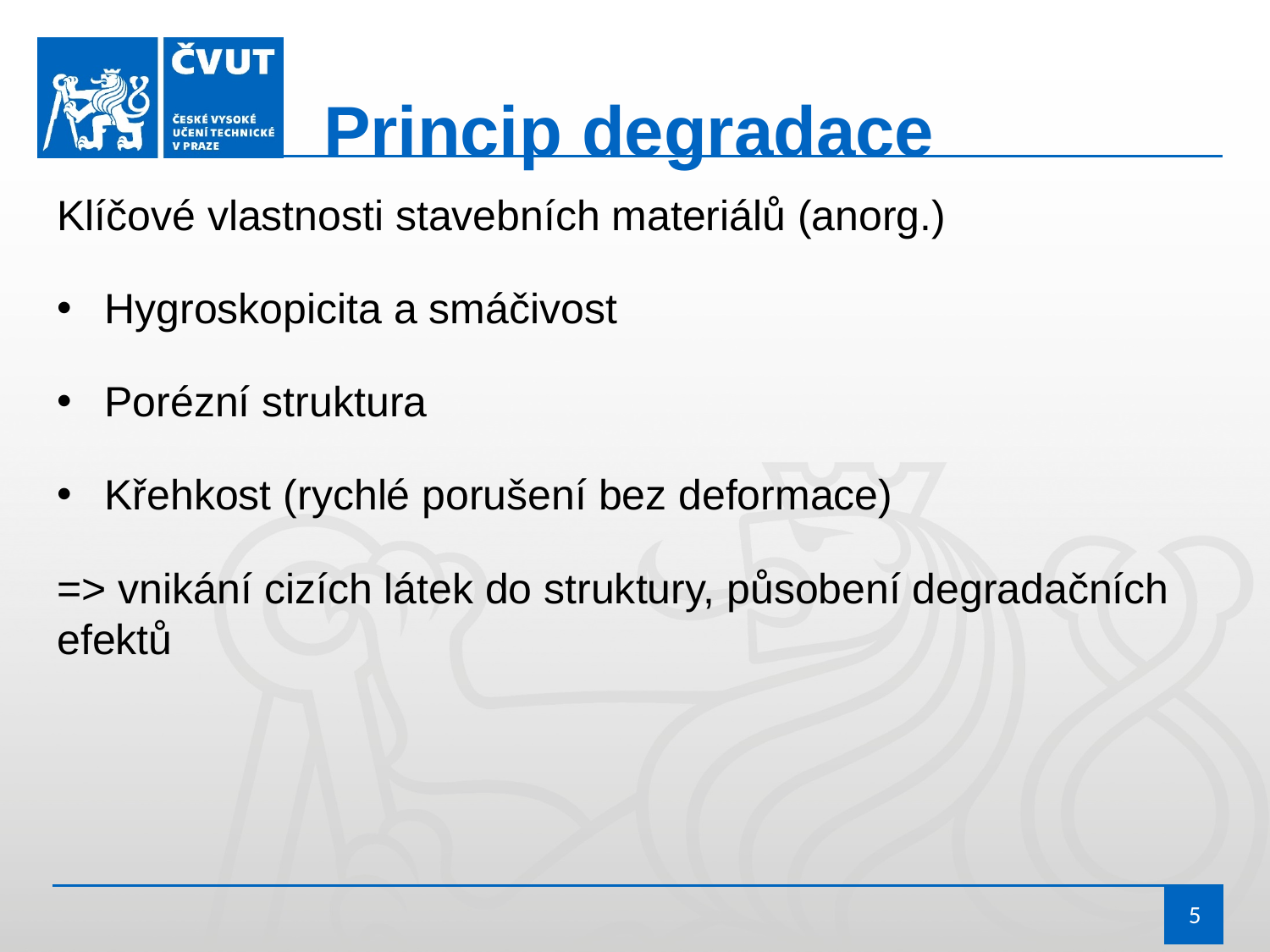

Princip degradace
Klíčové vlastnosti stavebních materiálů (anorg.)
Hygroskopicita a smáčivost
Porézní struktura
Křehkost (rychlé porušení bez deformace)
=> vnikání cizích látek do struktury, působení degradačních efektů

5